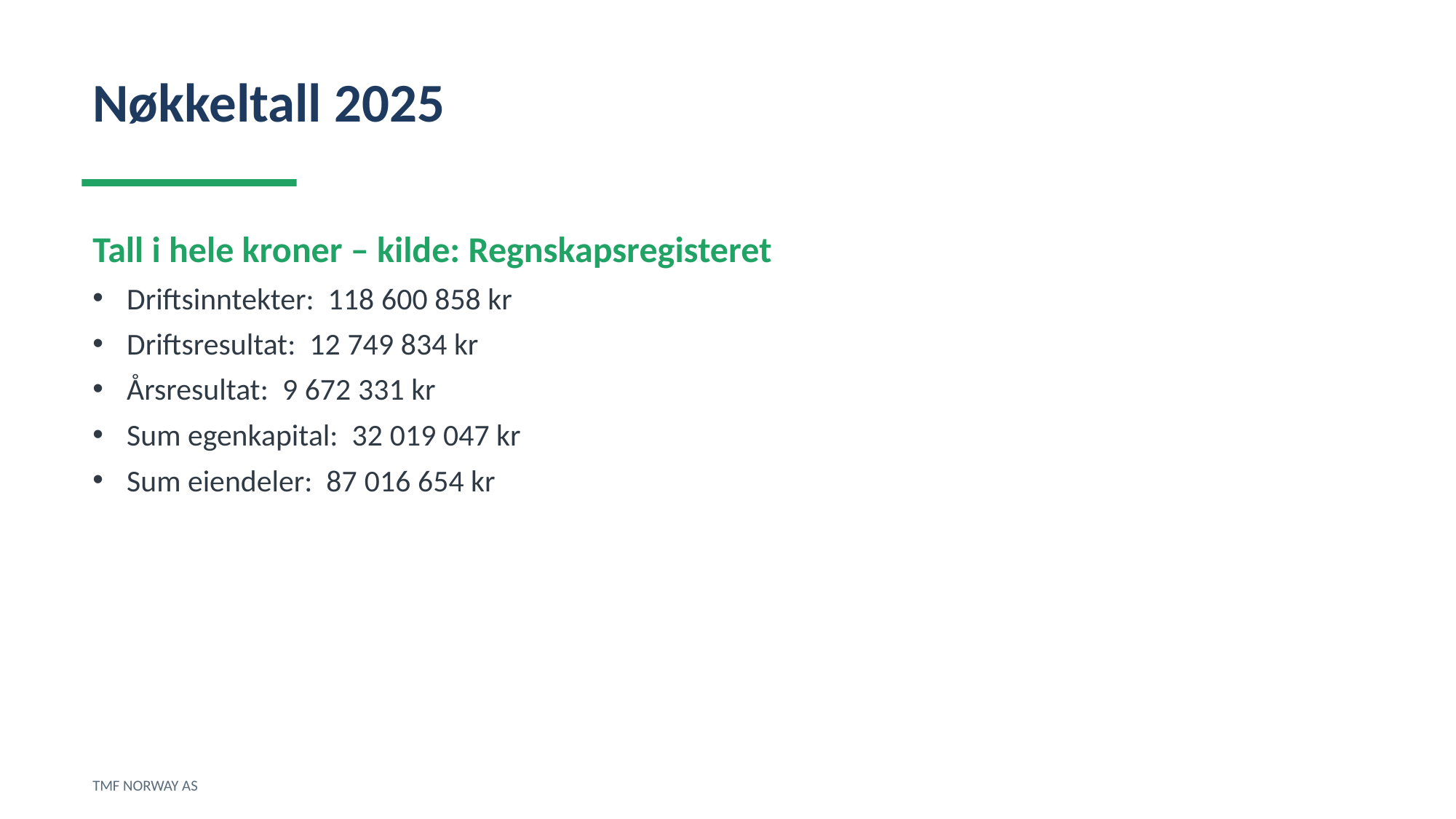

Nøkkeltall 2025

Tall i hele kroner – kilde: Regnskapsregisteret
Driftsinntekter:  118 600 858 kr
Driftsresultat:  12 749 834 kr
Årsresultat:  9 672 331 kr
Sum egenkapital:  32 019 047 kr
Sum eiendeler:  87 016 654 kr
TMF NORWAY AS